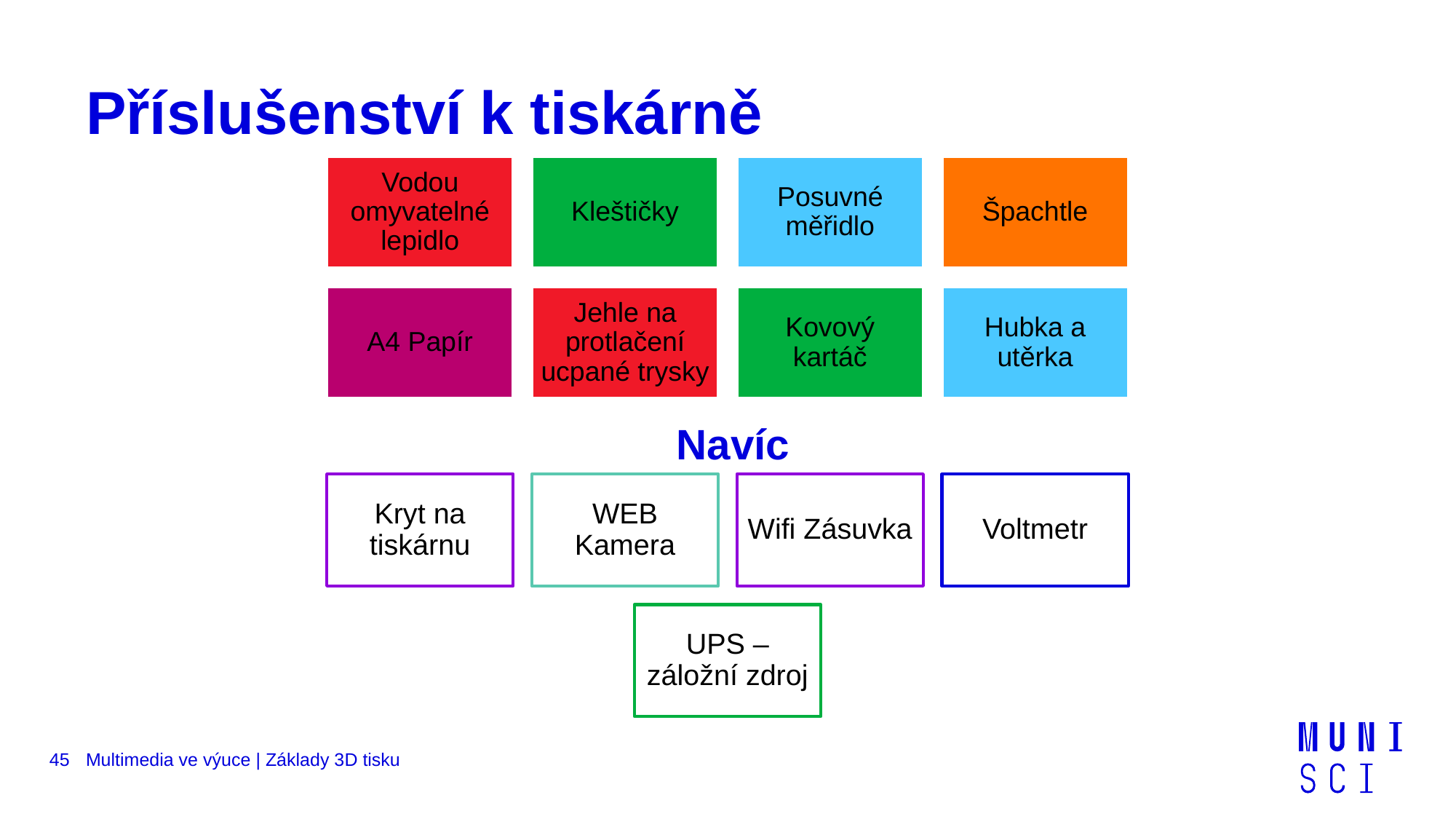

# Příslušenství k tiskárně
Vodou omyvatelné lepidlo
Kleštičky
Posuvné měřidlo
Špachtle
A4 Papír
Jehle na protlačení ucpané trysky
Kovový kartáč
Hubka a utěrka
Navíc
Kryt na tiskárnu
WEB Kamera
Wifi Zásuvka
Voltmetr
UPS – záložní zdroj
45
Multimedia ve výuce | Základy 3D tisku